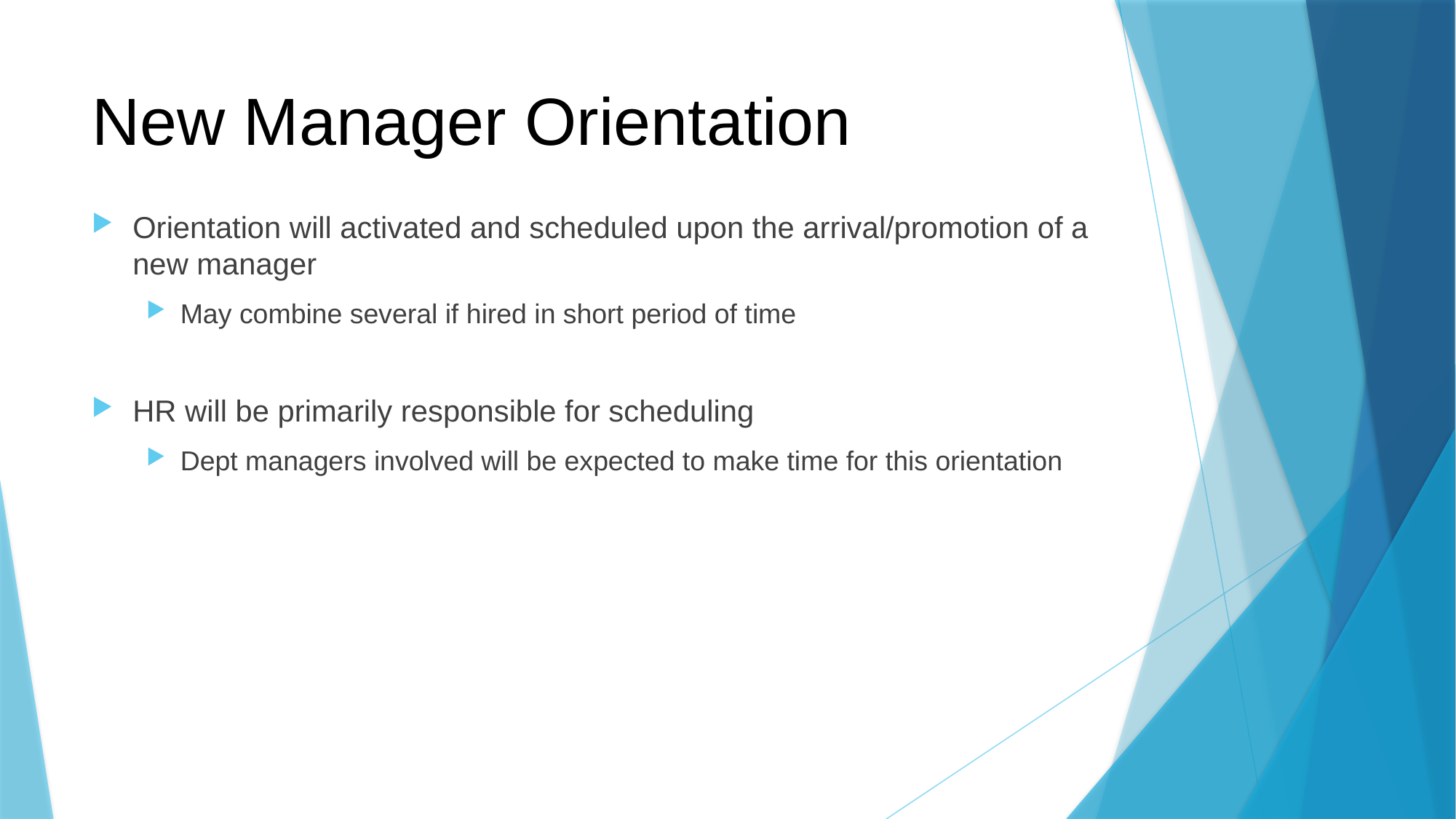

# New Manager Orientation
Orientation will activated and scheduled upon the arrival/promotion of a new manager
May combine several if hired in short period of time

HR will be primarily responsible for scheduling
Dept managers involved will be expected to make time for this orientation